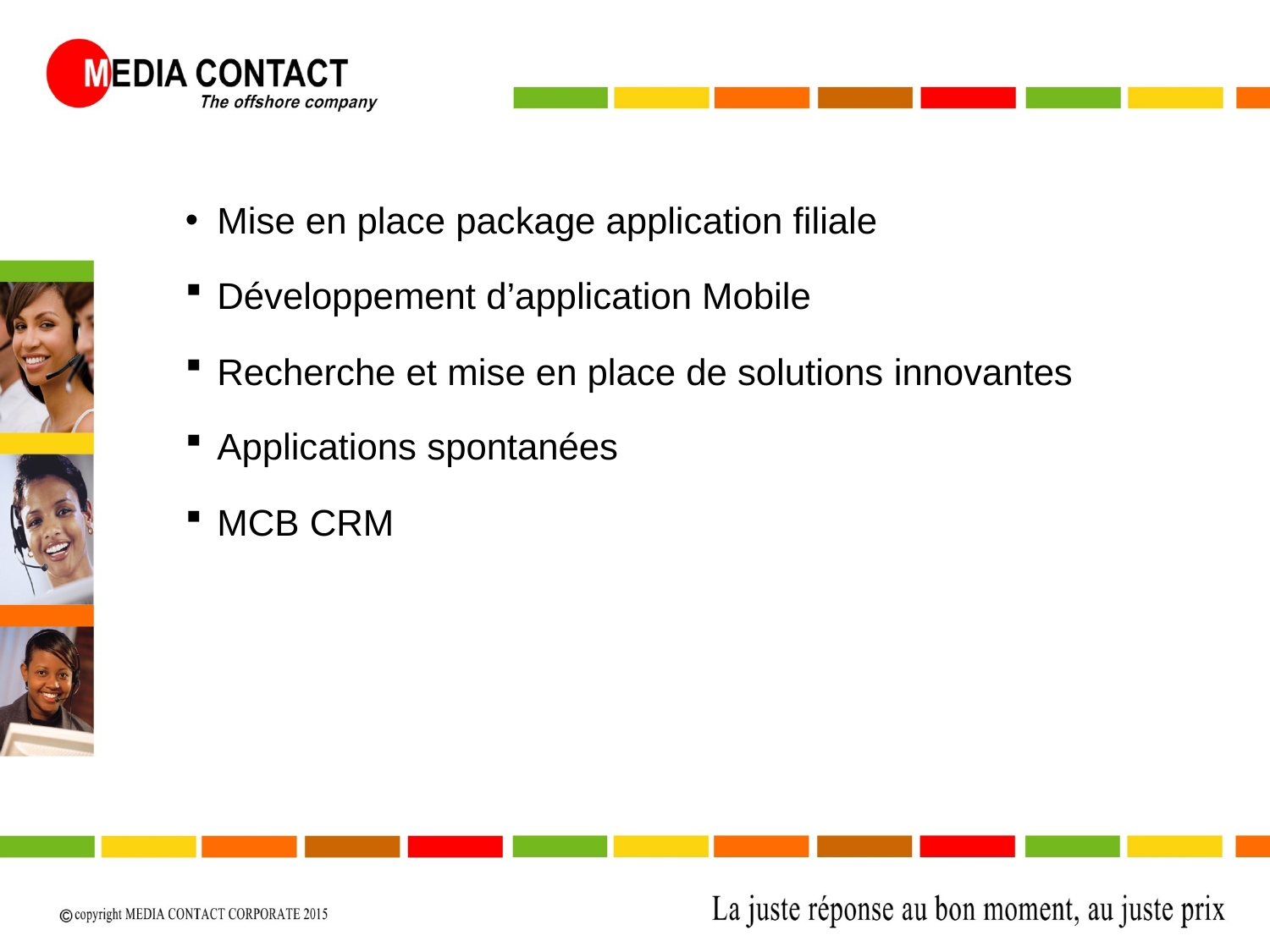

Mise en place package application filiale
Développement d’application Mobile
Recherche et mise en place de solutions innovantes
Applications spontanées
MCB CRM